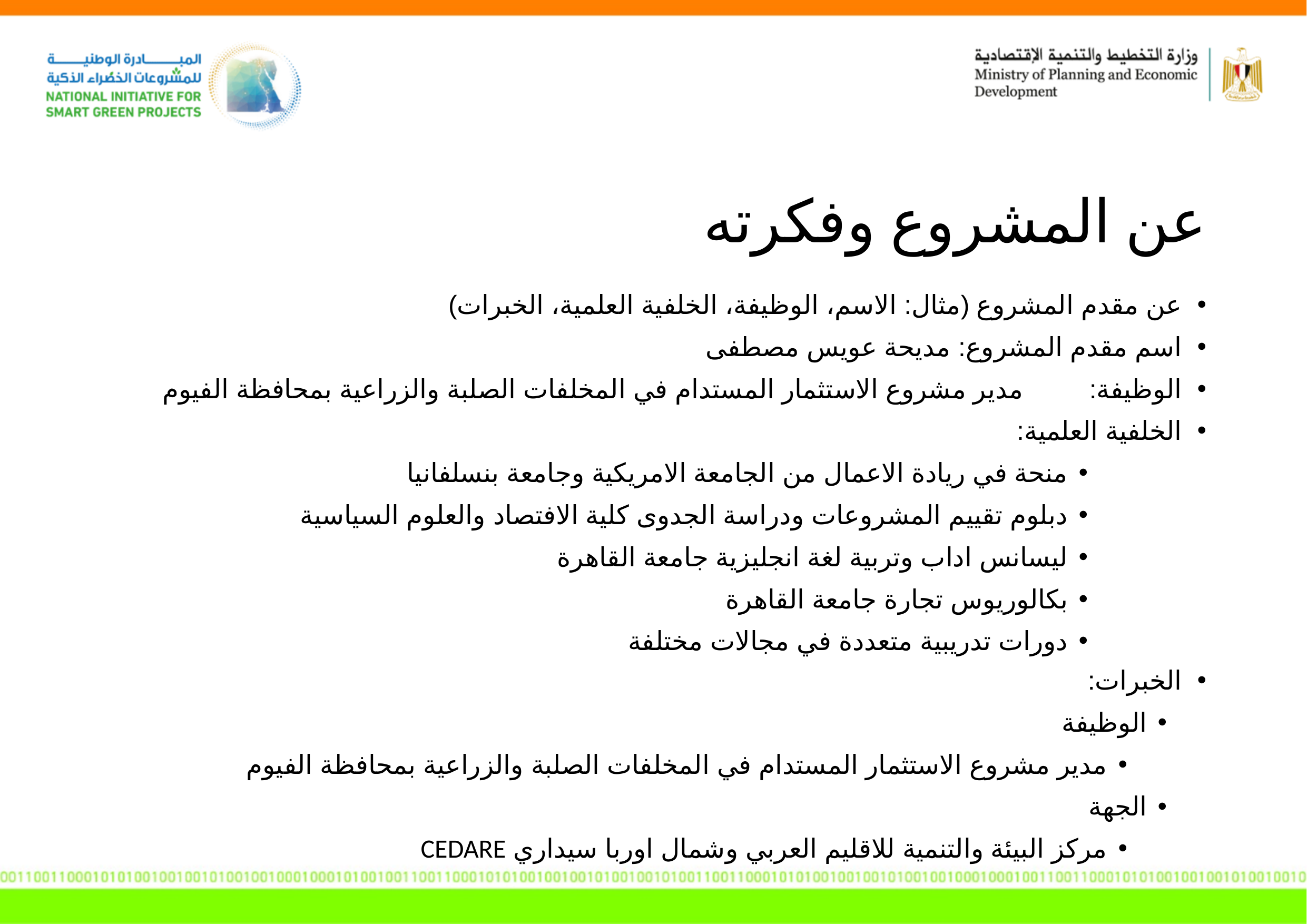

عن المشروع وفكرته
عن مقدم المشروع (مثال: الاسم، الوظيفة، الخلفية العلمية، الخبرات)
اسم مقدم المشروع: 	مديحة عويس مصطفى
الوظيفة:		مدير مشروع الاستثمار المستدام في المخلفات الصلبة والزراعية بمحافظة الفيوم
الخلفية العلمية:
منحة في ريادة الاعمال من الجامعة الامريكية وجامعة بنسلفانيا
دبلوم تقييم المشروعات ودراسة الجدوى كلية الافتصاد والعلوم السياسية
ليسانس اداب وتربية لغة انجليزية جامعة القاهرة
بكالوريوس تجارة جامعة القاهرة
دورات تدريبية متعددة في مجالات مختلفة
الخبرات:
الوظيفة
مدير مشروع الاستثمار المستدام في المخلفات الصلبة والزراعية بمحافظة الفيوم
الجهة
مركز البيئة والتنمية للاقليم العربي وشمال اوربا سيداري CEDARE

عن المشروع (اسم المشروع، فكرته، الفئة المستفيدة من المشروع، الميزة التنافسية للمشروع)